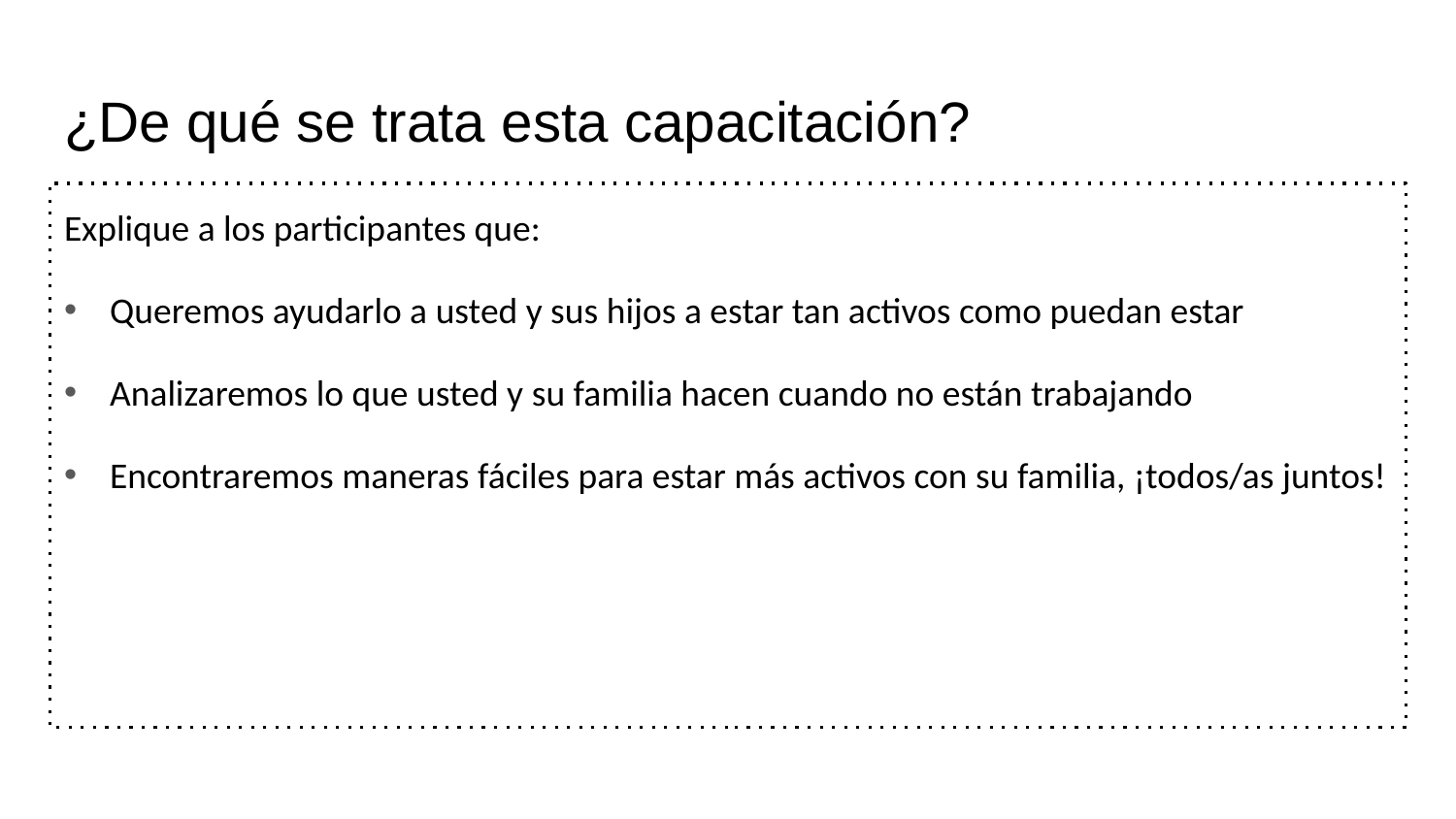

# ¿De qué se trata esta capacitación?
Explique a los participantes que:
Queremos ayudarlo a usted y sus hijos a estar tan activos como puedan estar
Analizaremos lo que usted y su familia hacen cuando no están trabajando
Encontraremos maneras fáciles para estar más activos con su familia, ¡todos/as juntos!